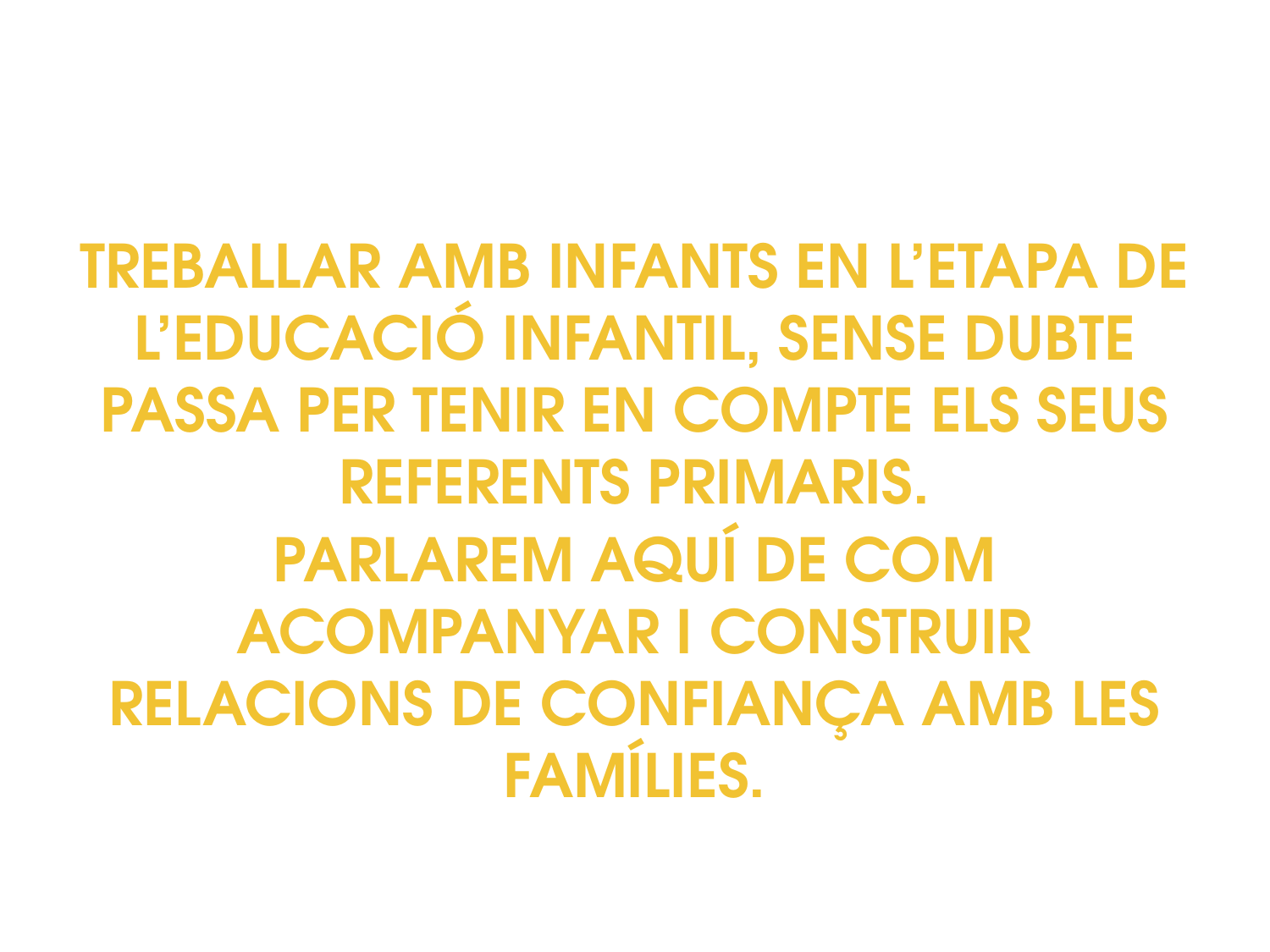

# TREBALLAR AMB INFANTS EN L’ETAPA DE L’EDUCACIÓ INFANTIL, SENSE DUBTE PASSA PER TENIR EN COMPTE ELS SEUS REFERENTS PRIMARIS.
PARLAREM AQUÍ DE COM ACOMPANYAR I CONSTRUIR RELACIONS DE CONFIANÇA AMB LES FAMÍLIES.